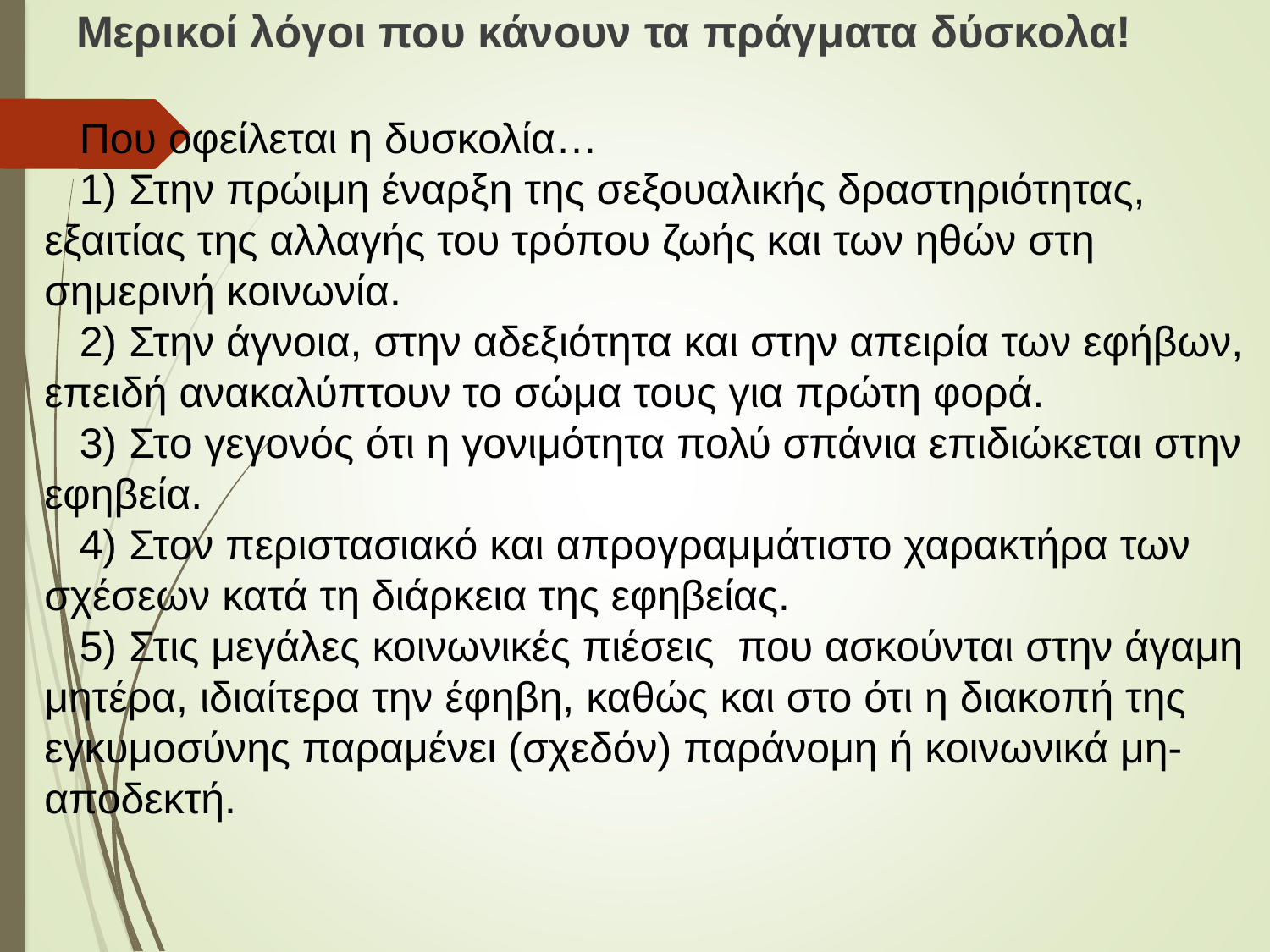

# Μερικοί λόγοι που κάνουν τα πράγματα δύσκολα!
Που οφείλεται η δυσκολία…
1) Στην πρώιμη έναρξη της σεξουαλικής δραστηριότητας, εξαιτίας της αλλαγής του τρόπου ζωής και των ηθών στη σημερινή κοινωνία.
2) Στην άγνοια, στην αδεξιότητα και στην απειρία των εφήβων, επειδή ανακαλύπτουν το σώμα τους για πρώτη φορά.
3) Στο γεγονός ότι η γονιμότητα πολύ σπάνια επιδιώκεται στην εφηβεία.
4) Στον περιστασιακό και απρογραμμάτιστο χαρακτήρα των σχέσεων κατά τη διάρκεια της εφηβείας.
5) Στις μεγάλες κοινωνικές πιέσεις  που ασκούνται στην άγαμη μητέρα, ιδιαίτερα την έφηβη, καθώς και στο ότι η διακοπή της εγκυμοσύνης παραμένει (σχεδόν) παράνομη ή κοινωνικά μη-αποδεκτή.